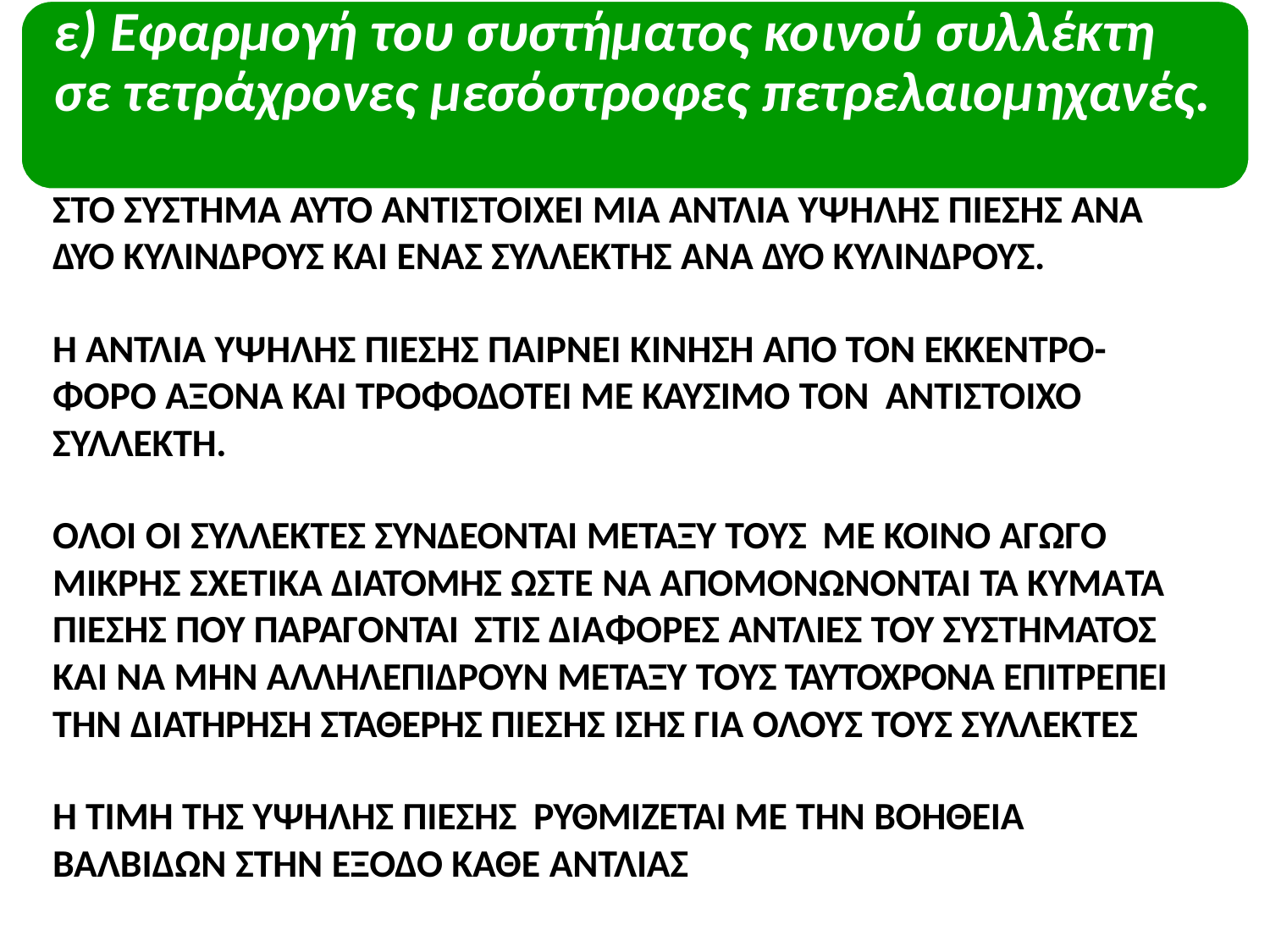

# ε) Εφαρμογή του συστήματος κοινού συλλέκτη σε τετράχρονες μεσόστροφες πετρελαιομηχανές.

ΣΤΟ ΣΥΣΤΗΜΑ ΑΥΤΟ ΑΝΤΙΣΤΟΙΧΕΙ ΜΙΑ ΑΝΤΛΙΑ ΥΨΗΛΗΣ ΠΙΕΣΗΣ ΑΝΑ ΔΥΟ ΚΥΛΙΝΔΡΟΥΣ ΚΑΙ ΕΝΑΣ ΣΥΛΛΕΚΤΗΣ ΑΝΑ ΔΥΟ ΚΥΛΙΝΔΡΟΥΣ.

Η ΑΝΤΛΙΑ ΥΨΗΛΗΣ ΠΙΕΣΗΣ ΠΑΙΡΝΕΙ ΚΙΝΗΣΗ ΑΠΟ ΤΟΝ ΕΚΚΕΝΤΡΟ- ΦΟΡΟ ΑΞΟΝΑ ΚΑΙ ΤΡΟΦΟΔΟΤΕΙ ΜΕ ΚΑΥΣΙΜΟ ΤΟΝ ΑΝΤΙΣΤΟΙΧΟ ΣΥΛΛΕΚΤΗ.

ΟΛΟΙ ΟΙ ΣΥΛΛΕΚΤΕΣ ΣΥΝΔΕΟΝΤΑΙ ΜΕΤΑΞΥ ΤΟΥΣ ΜΕ ΚΟΙΝΟ ΑΓΩΓΟ ΜΙΚΡΗΣ ΣΧΕΤΙΚΑ ΔΙΑΤΟΜΗΣ ΩΣΤΕ ΝΑ ΑΠΟΜΟΝΩΝΟΝΤΑΙ ΤΑ ΚΥΜΑΤΑ ΠΙΕΣΗΣ ΠΟΥ ΠΑΡΑΓΟΝΤΑΙ ΣΤΙΣ ΔΙΑΦΟΡΕΣ ΑΝΤΛΙΕΣ ΤΟΥ ΣΥΣΤΗΜΑΤΟΣ ΚΑΙ ΝΑ ΜΗΝ ΑΛΛΗΛΕΠΙΔΡΟΥΝ ΜΕΤΑΞΥ ΤΟΥΣ ΤΑΥΤΟΧΡΟΝΑ ΕΠΙΤΡΕΠΕΙ ΤΗΝ ΔΙΑΤΗΡΗΣΗ ΣΤΑΘΕΡΗΣ ΠΙΕΣΗΣ ΙΣΗΣ ΓΙΑ ΟΛΟΥΣ ΤΟΥΣ ΣΥΛΛΕΚΤΕΣ

Η ΤΙΜΗ ΤΗΣ ΥΨΗΛΗΣ ΠΙΕΣΗΣ ΡΥΘΜΙΖΕΤΑΙ ΜΕ ΤΗΝ ΒΟΗΘΕΙΑ ΒΑΛΒΙΔΩΝ ΣΤΗΝ ΕΞΟΔΟ ΚΑΘΕ ΑΝΤΛΙΑΣ